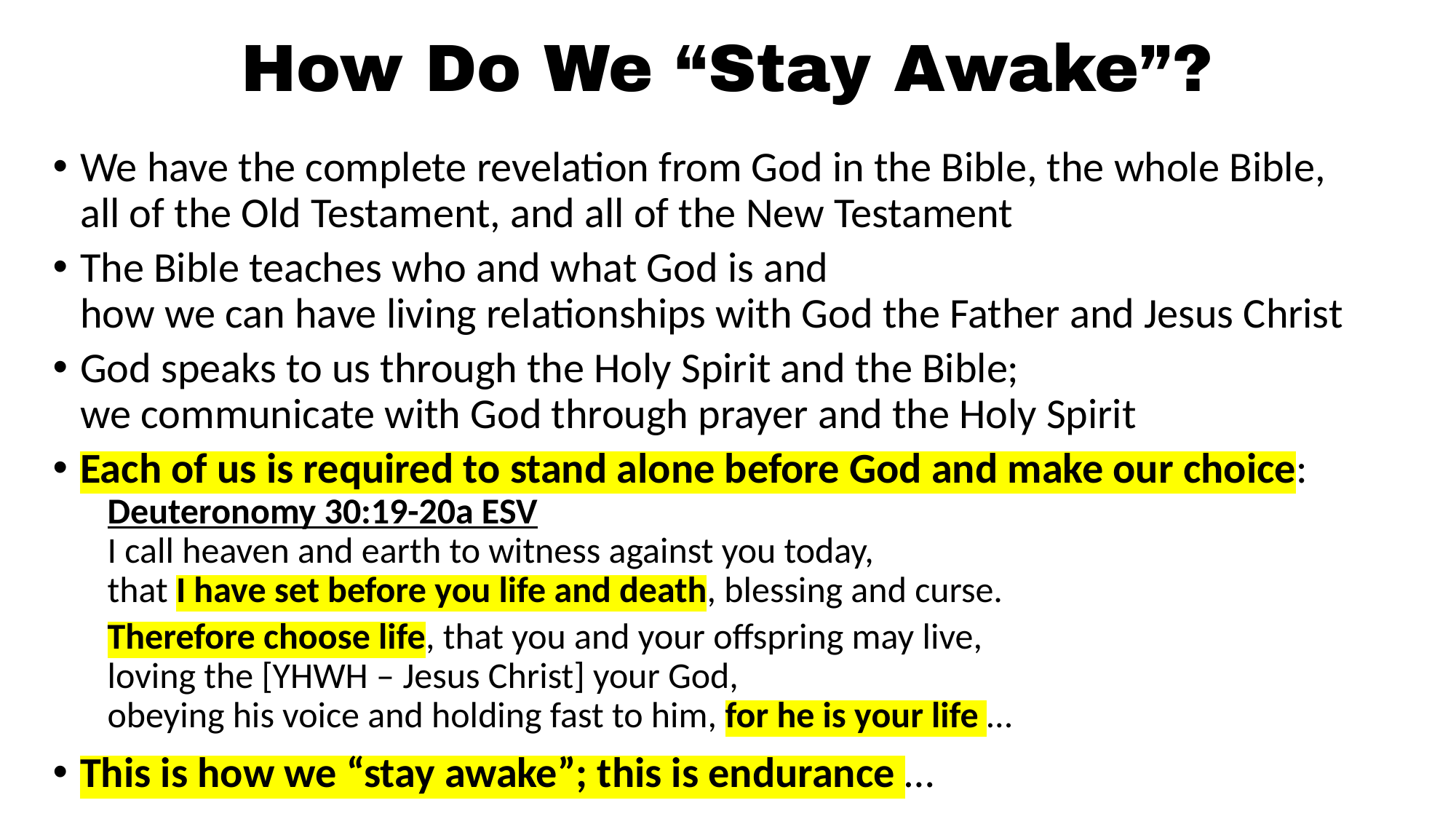

# How Do We “Stay Awake”?
We have the complete revelation from God in the Bible, the whole Bible,
all of the Old Testament, and all of the New Testament
The Bible teaches who and what God is and
how we can have living relationships with God the Father and Jesus Christ
God speaks to us through the Holy Spirit and the Bible;
we communicate with God through prayer and the Holy Spirit
Each of us is required to stand alone before God and make our choice:
Deuteronomy 30:19-20a ESV
I call heaven and earth to witness against you today,
that I have set before you life and death, blessing and curse.
Therefore choose life, that you and your offspring may live,
loving the [YHWH – Jesus Christ] your God,
obeying his voice and holding fast to him, for he is your life …
This is how we “stay awake”; this is endurance …